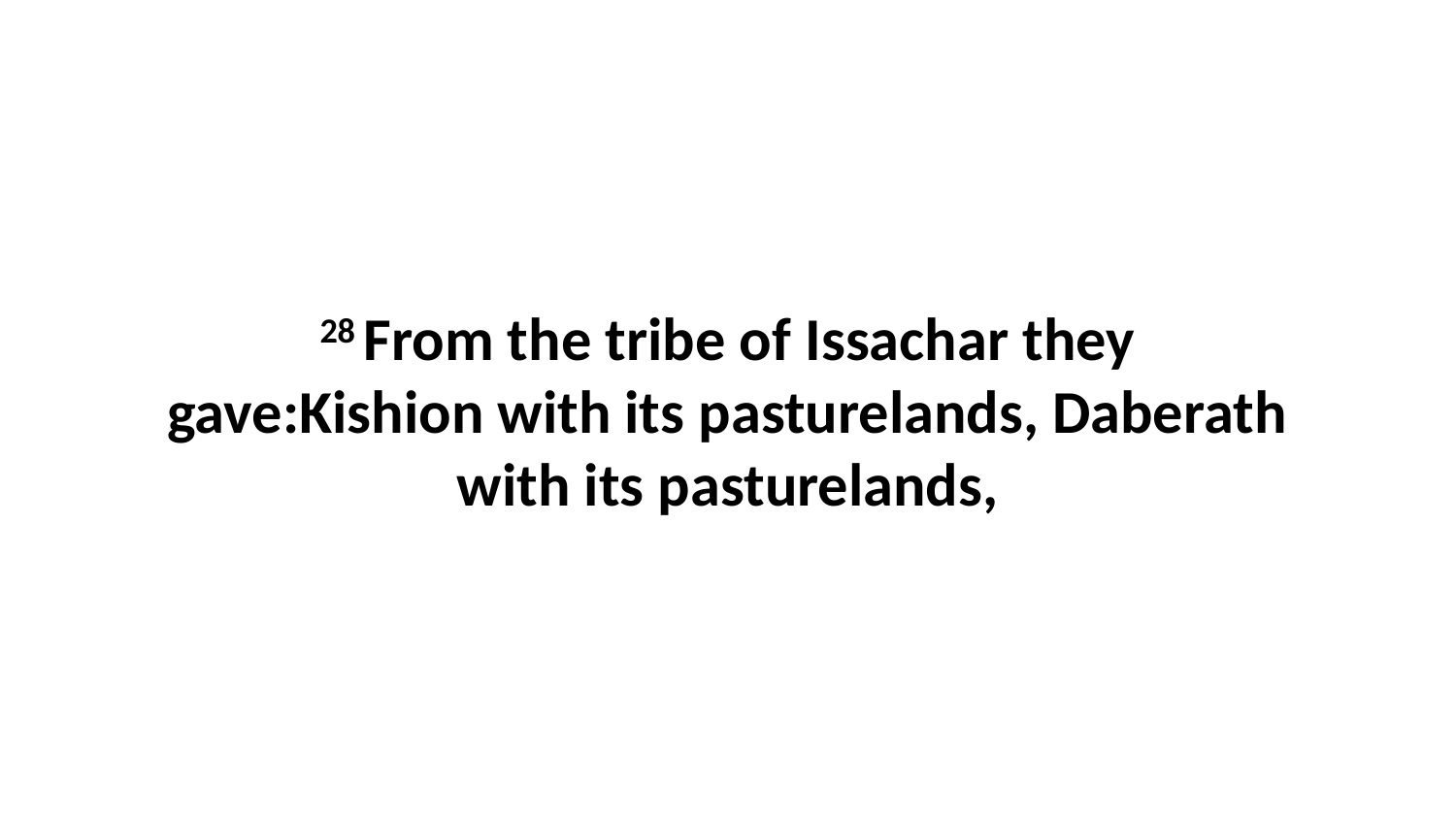

28 From the tribe of Issachar they gave:Kishion with its pasturelands, Daberath with its pasturelands,